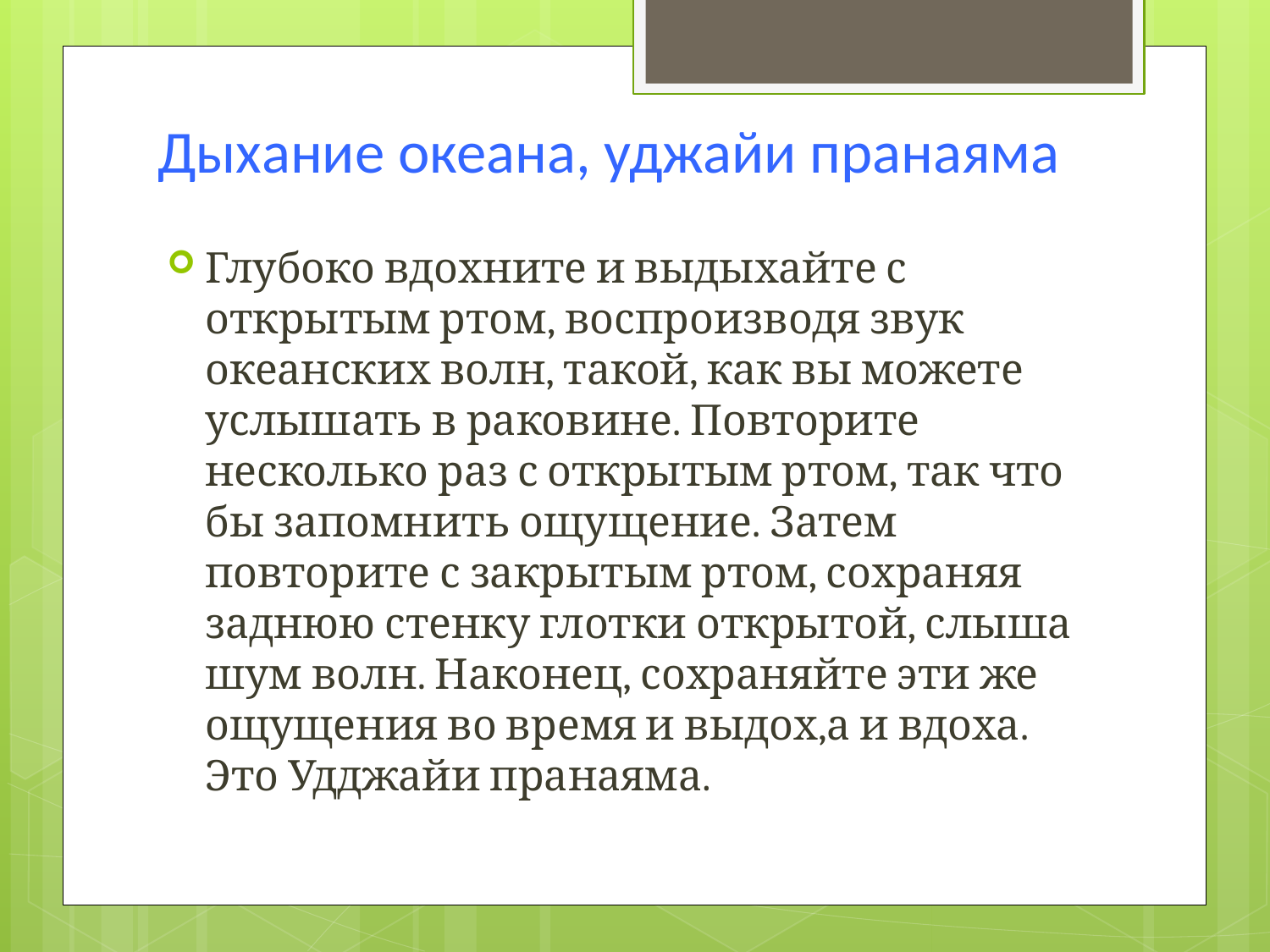

# Дыхание океана, уджайи пранаяма
Глубоко вдохните и выдыхайте с открытым ртом, воспроизводя звук океанских волн, такой, как вы можете услышать в раковине. Повторите несколько раз с открытым ртом, так что бы запомнить ощущение. Затем повторите с закрытым ртом, сохраняя заднюю стенку глотки открытой, слыша шум волн. Наконец, сохраняйте эти же ощущения во время и выдох,а и вдоха. Это Удджайи пранаяма.